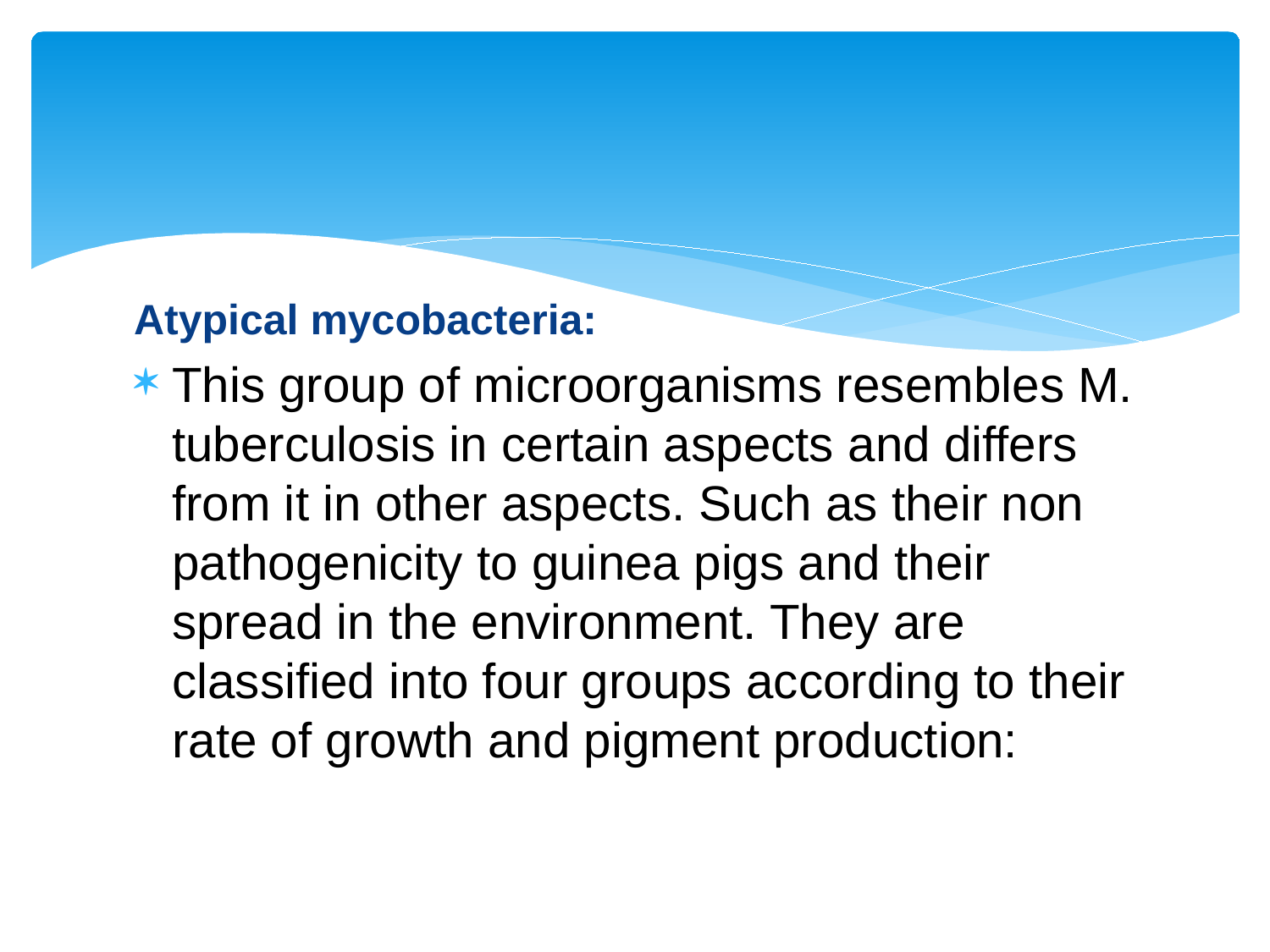

#
Atypical mycobacteria:
This group of microorganisms resembles M. tuberculosis in certain aspects and differs from it in other aspects. Such as their non pathogenicity to guinea pigs and their spread in the environment. They are classified into four groups according to their rate of growth and pigment production: